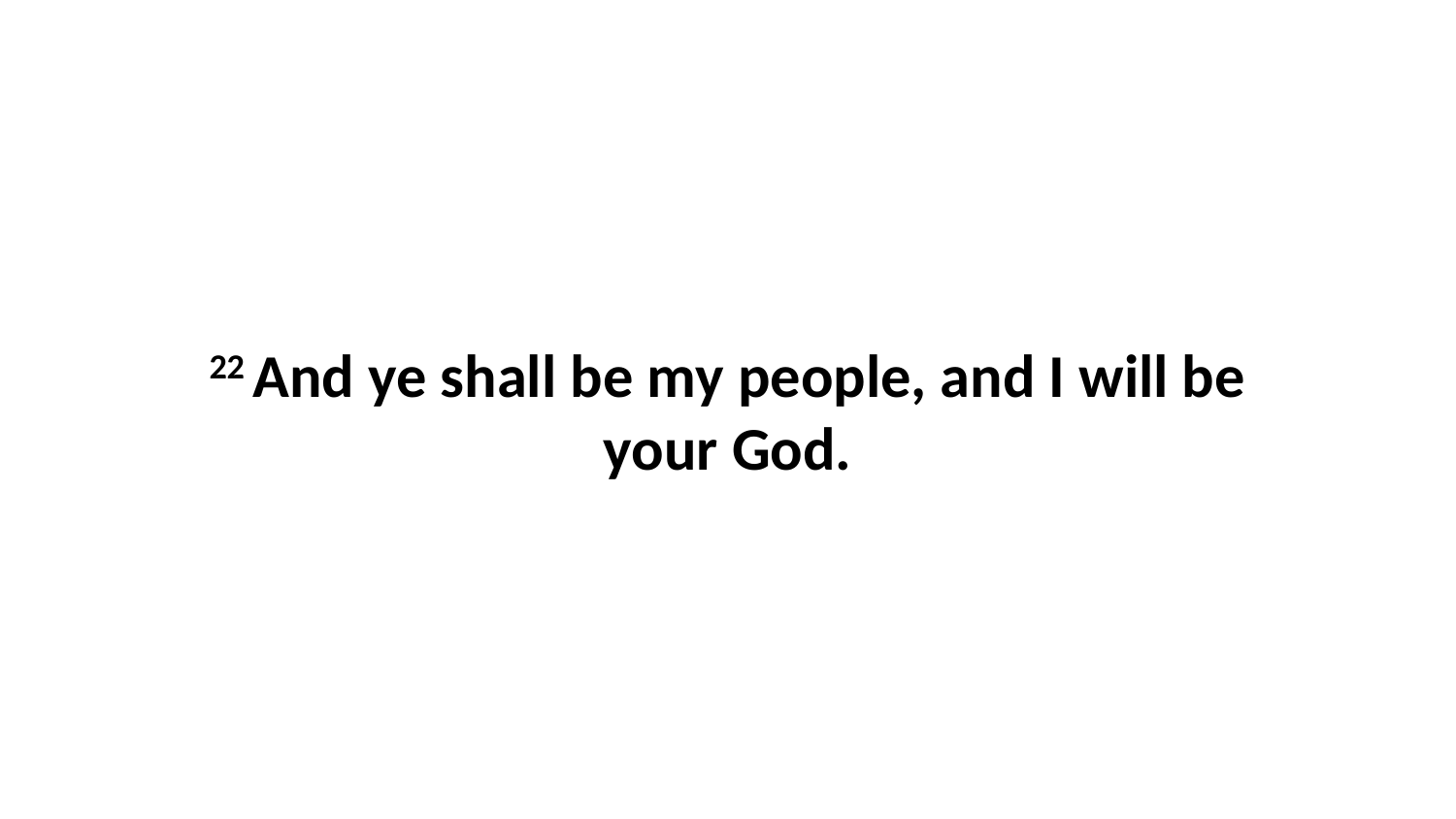

22 And ye shall be my people, and I will be your God.